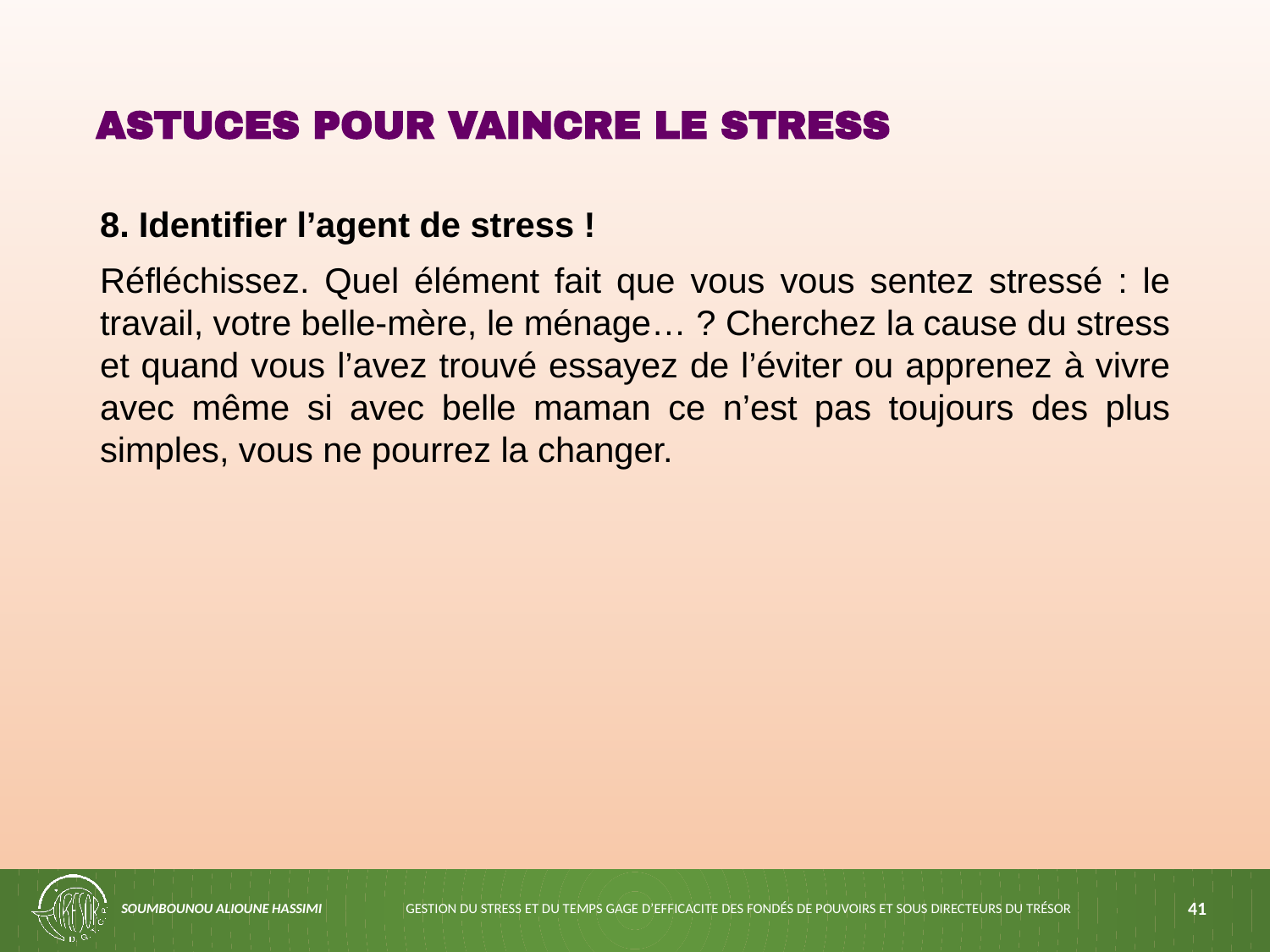

# ASTUCES POUR VAINCRE LE STRESS
8. Identifier l’agent de stress !
Réfléchissez. Quel élément fait que vous vous sentez stressé : le travail, votre belle-mère, le ménage… ? Cherchez la cause du stress et quand vous l’avez trouvé essayez de l’éviter ou apprenez à vivre avec même si avec belle maman ce n’est pas toujours des plus simples, vous ne pourrez la changer.

SOUMBOUNOU ALIOUNE HASSIMI
GESTION DU STRESS ET DU TEMPS GAGE D’EFFICACITE DES FONDÉS DE POUVOIRS ET SOUS DIRECTEURS DU TRÉSOR
41